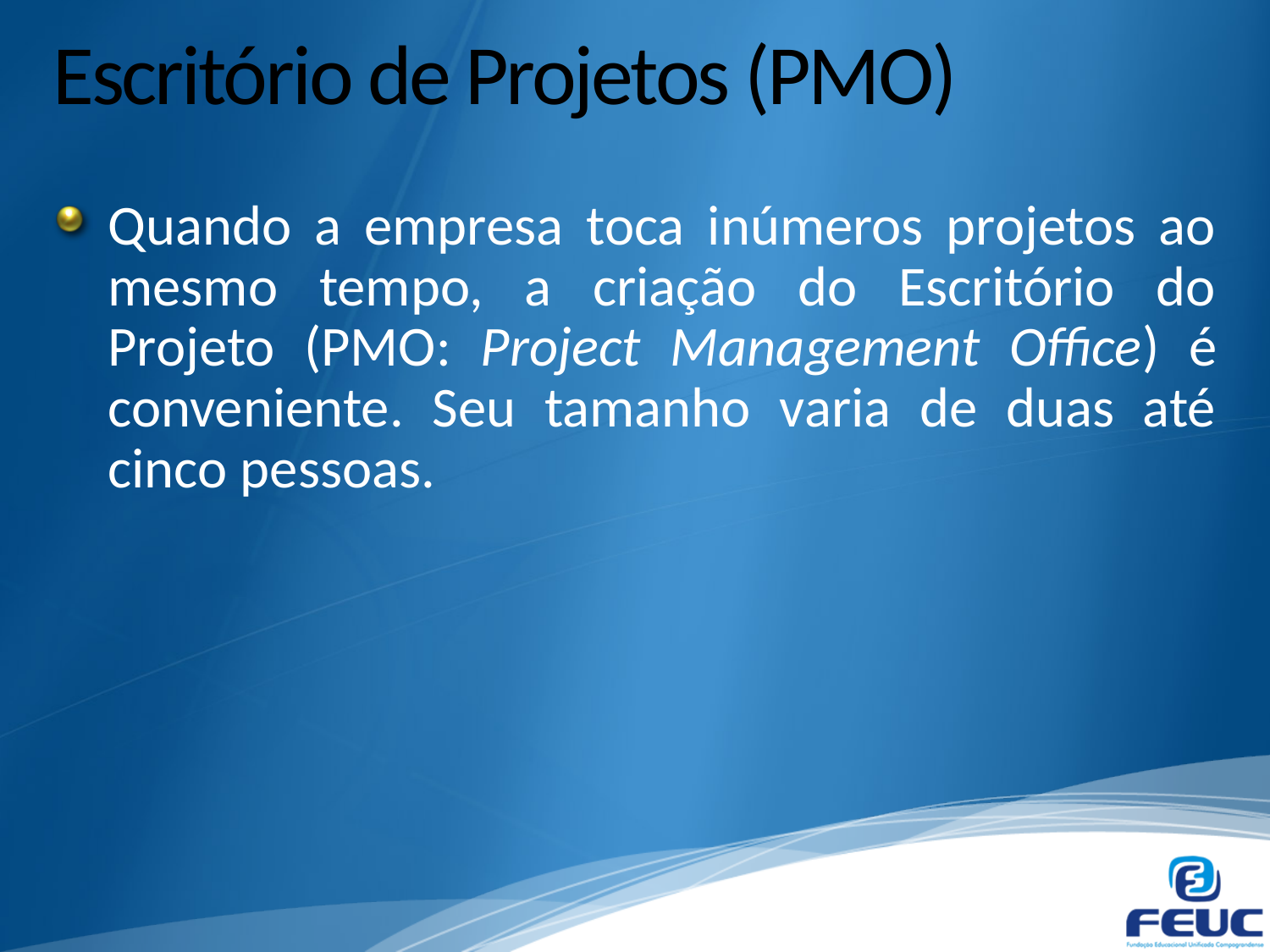

# Escritório de Projetos (PMO)
Quando a empresa toca inúmeros projetos ao mesmo tempo, a criação do Escritório do Projeto (PMO: Project Management Office) é conveniente. Seu tamanho varia de duas até cinco pessoas.